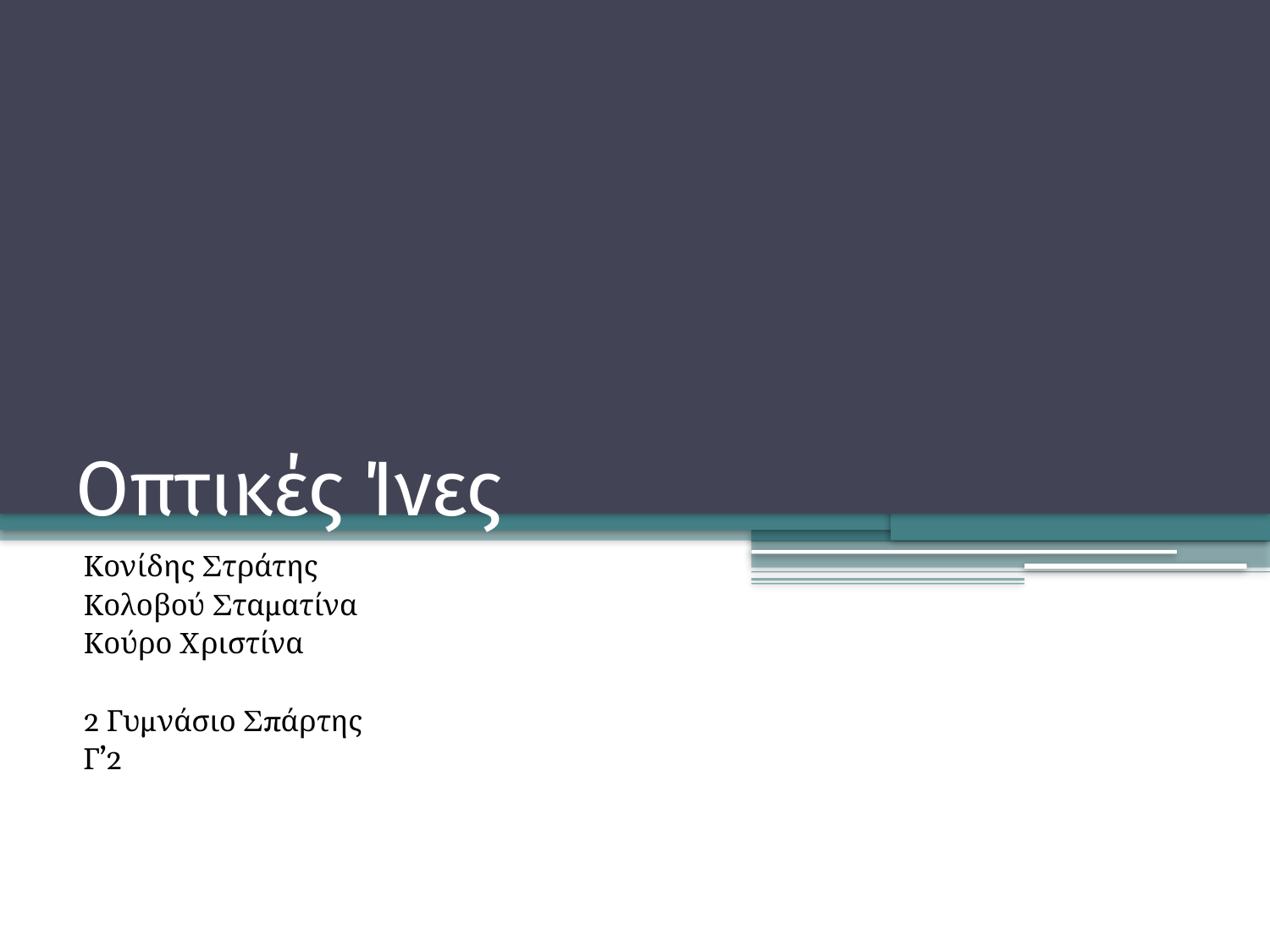

# Οπτικές Ίνες
Κονίδης Στράτης
Κολοβού Σταματίνα
Κούρο Χριστίνα

2 Γυμνάσιο Σπάρτης
Γ’2